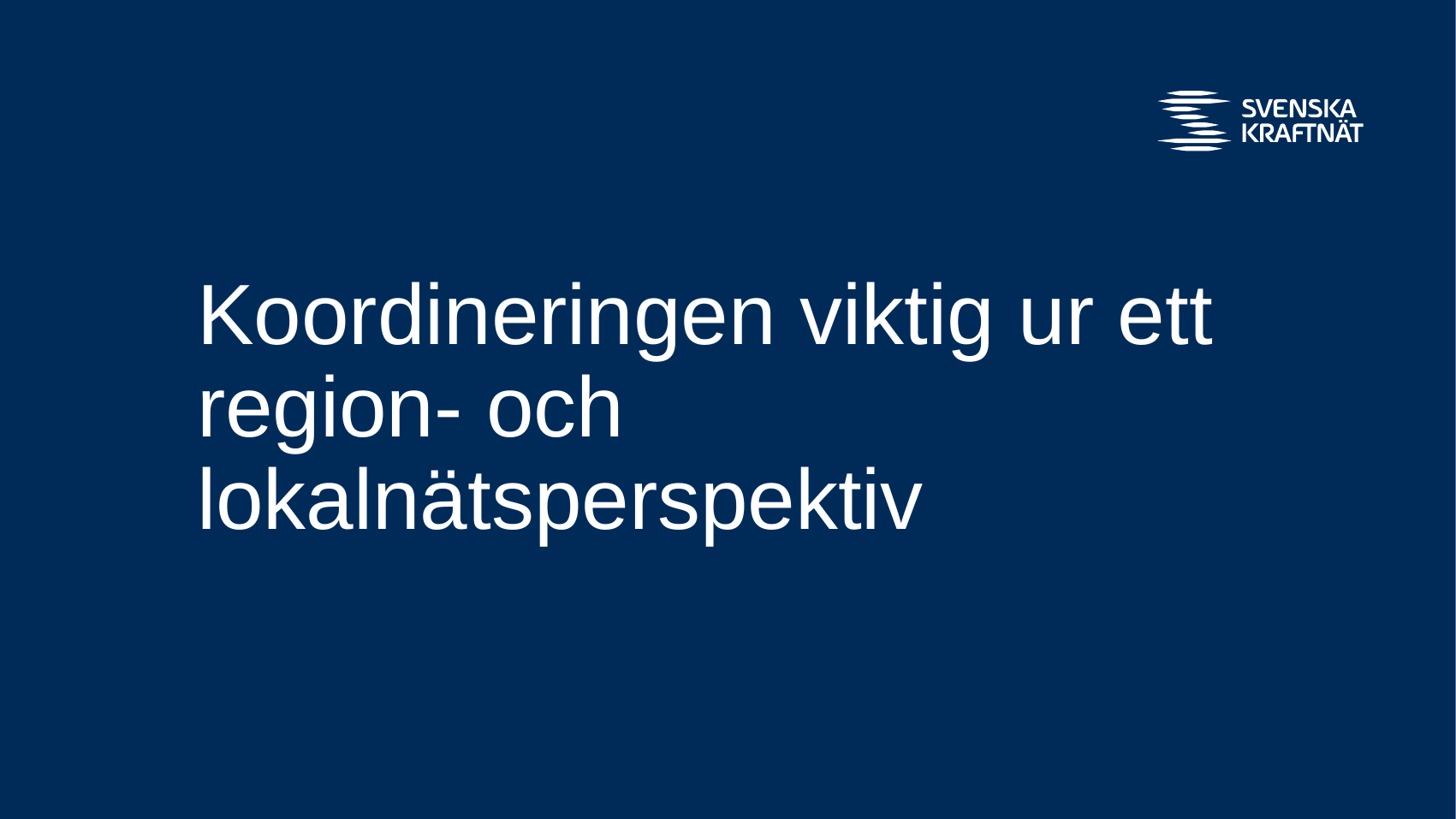

Koordineringen viktig ur ett region- och lokalnätsperspektiv
11
Svenska kraftnät